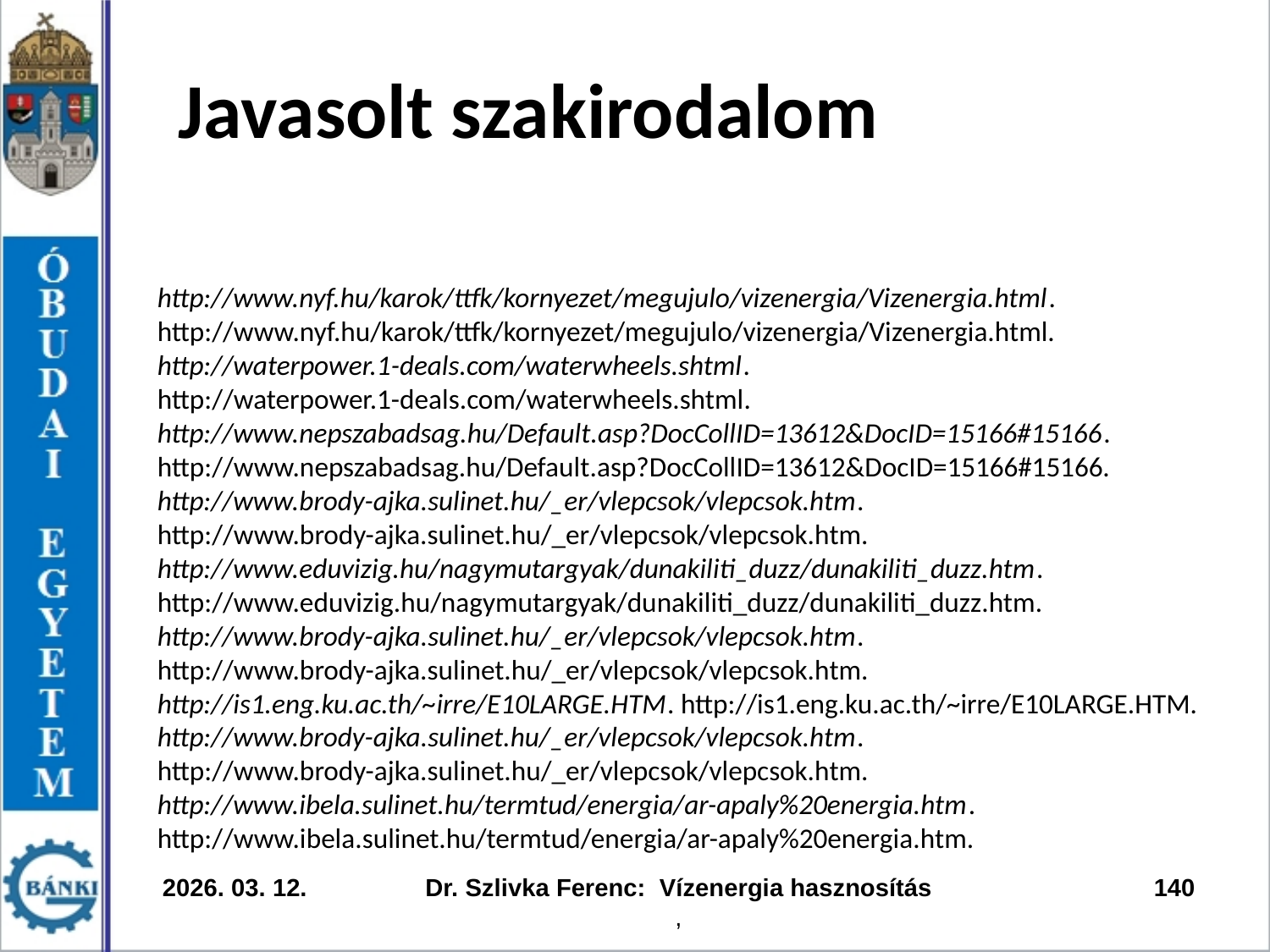

Javasolt szakirodalom

http://www.nyf.hu/karok/ttfk/kornyezet/megujulo/vizenergia/Vizenergia.html.
http://www.nyf.hu/karok/ttfk/kornyezet/megujulo/vizenergia/Vizenergia.html.
http://waterpower.1-deals.com/waterwheels.shtml.
http://waterpower.1-deals.com/waterwheels.shtml.
http://www.nepszabadsag.hu/Default.asp?DocCollID=13612&DocID=15166#15166.
http://www.nepszabadsag.hu/Default.asp?DocCollID=13612&DocID=15166#15166.
http://www.brody-ajka.sulinet.hu/_er/vlepcsok/vlepcsok.htm.
http://www.brody-ajka.sulinet.hu/_er/vlepcsok/vlepcsok.htm.
http://www.eduvizig.hu/nagymutargyak/dunakiliti_duzz/dunakiliti_duzz.htm.
http://www.eduvizig.hu/nagymutargyak/dunakiliti_duzz/dunakiliti_duzz.htm.
http://www.brody-ajka.sulinet.hu/_er/vlepcsok/vlepcsok.htm.
http://www.brody-ajka.sulinet.hu/_er/vlepcsok/vlepcsok.htm.
http://is1.eng.ku.ac.th/~irre/E10LARGE.HTM. http://is1.eng.ku.ac.th/~irre/E10LARGE.HTM.
http://www.brody-ajka.sulinet.hu/_er/vlepcsok/vlepcsok.htm.
http://www.brody-ajka.sulinet.hu/_er/vlepcsok/vlepcsok.htm.
http://www.ibela.sulinet.hu/termtud/energia/ar-apaly%20energia.htm.
http://www.ibela.sulinet.hu/termtud/energia/ar-apaly%20energia.htm.
2026. 03. 12.
Dr. Szlivka Ferenc:  Vízenergia hasznosítás
,
140